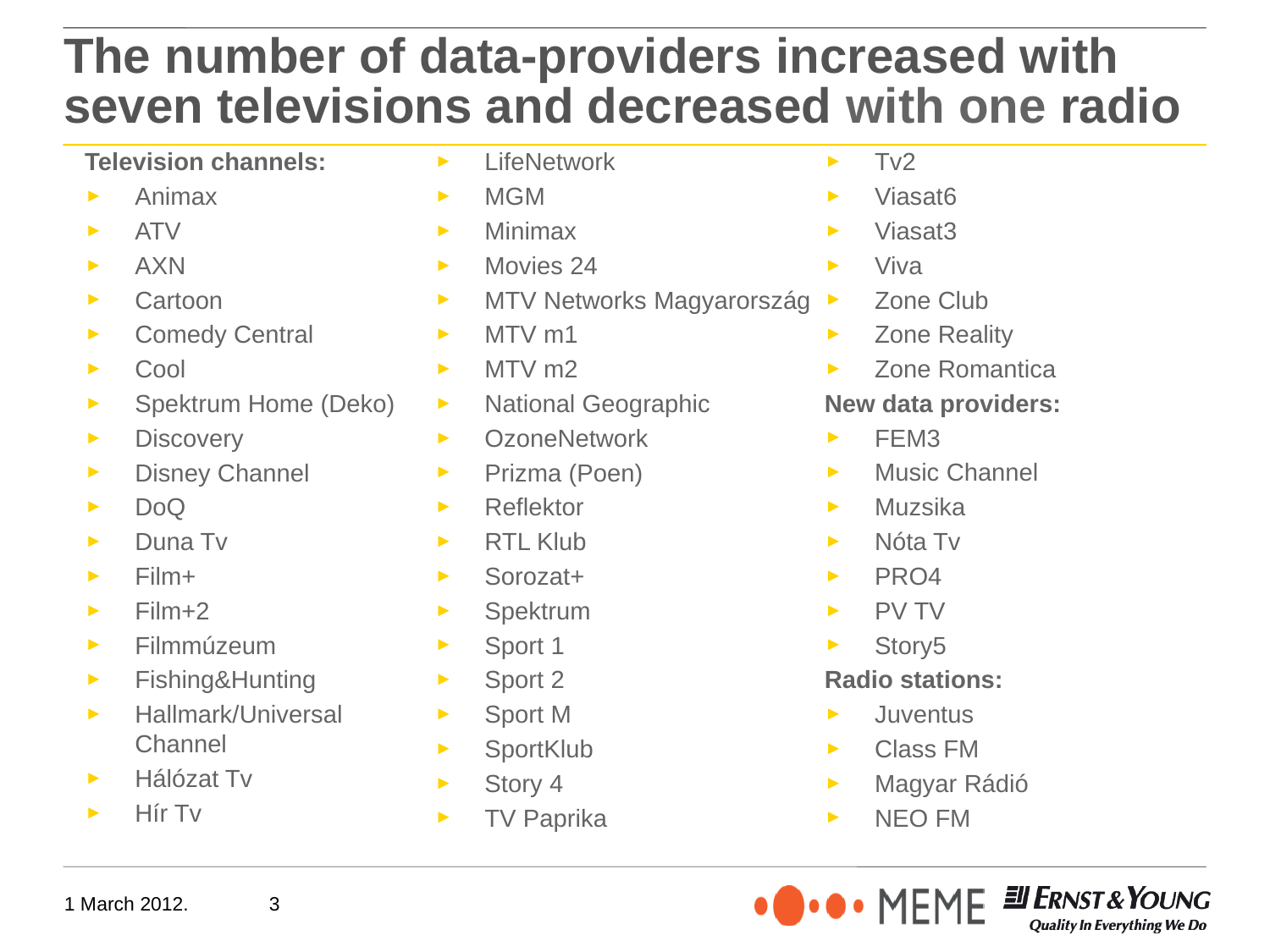

# The number of data-providers increased with seven televisions and decreased with one radio
Television channels:
Animax
ATV
AXN
Cartoon
Comedy Central
Cool
Spektrum Home (Deko)
Discovery
Disney Channel
DoQ
Duna Tv
Film+
Film+2
Filmmúzeum
Fishing&Hunting
Hallmark/Universal Channel
Hálózat Tv
Hír Tv

LifeNetwork
MGM
Minimax
Movies 24
MTV Networks Magyarország
MTV m1
MTV m2
National Geographic
OzoneNetwork
Prizma (Poen)
Reflektor
RTL Klub
Sorozat+
Spektrum
Sport 1
Sport 2
Sport M
SportKlub
Story 4
TV Paprika
Tv2
Viasat6
Viasat3
Viva
Zone Club
Zone Reality
Zone Romantica
New data providers:
FEM3
Music Channel
Muzsika
Nóta Tv
PRO4
PV TV
Story5
Radio stations:
Juventus
Class FM
Magyar Rádió
NEO FM